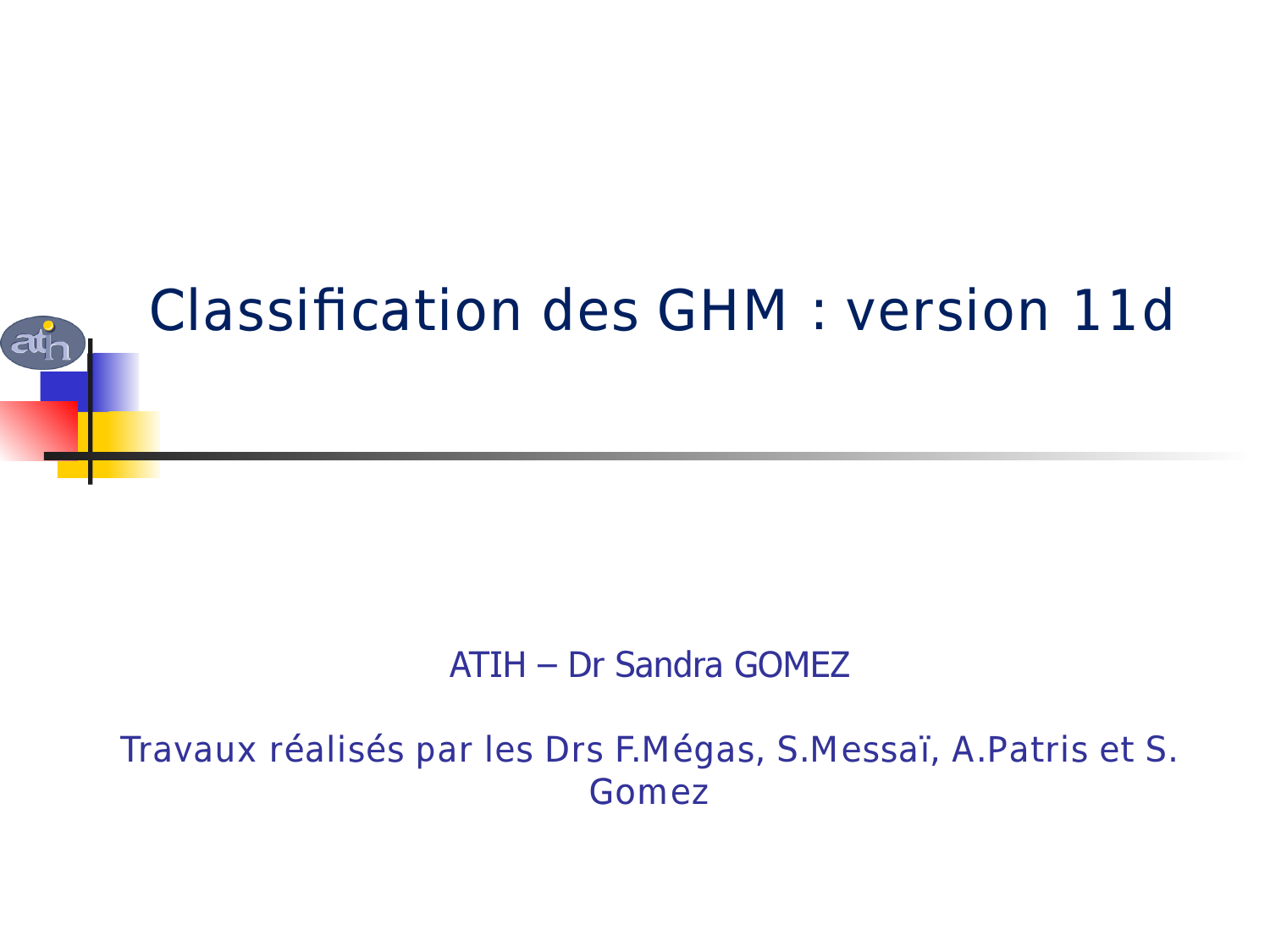

# Classification des GHM : version 11d
ATIH – Dr Sandra GOMEZ

Travaux réalisés par les Drs F.Mégas, S.Messaï, A.Patris et S. Gomez